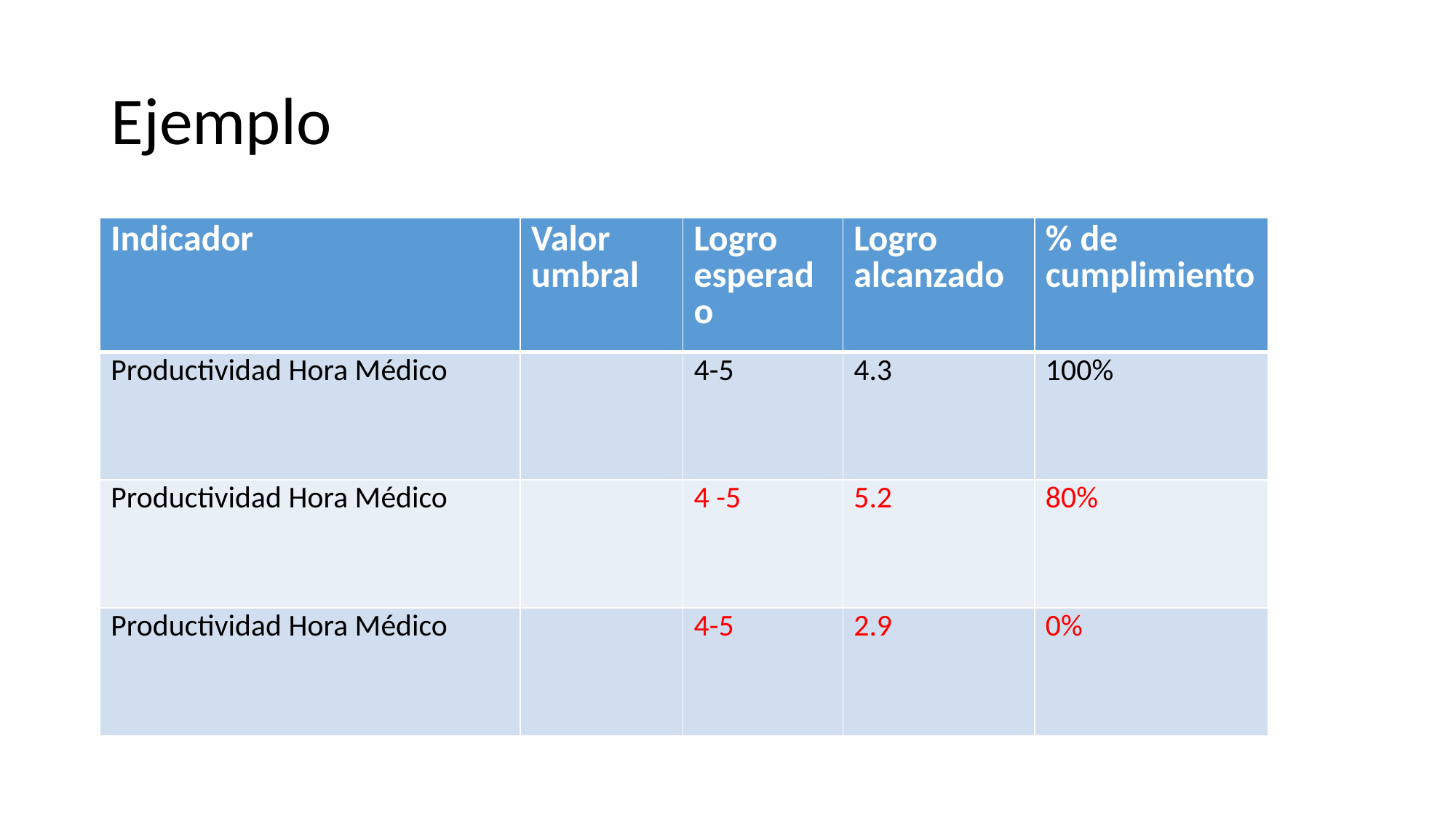

# Ejemplo
| Indicador | Valor umbral | Logro esperado | Logro alcanzado | % de cumplimiento |
| --- | --- | --- | --- | --- |
| Productividad Hora Médico |  | 4-5 | 4.3 | 100% |
| Productividad Hora Médico |  | 4 -5 | 5.2 | 80% |
| Productividad Hora Médico |  | 4-5 | 2.9 | 0% |